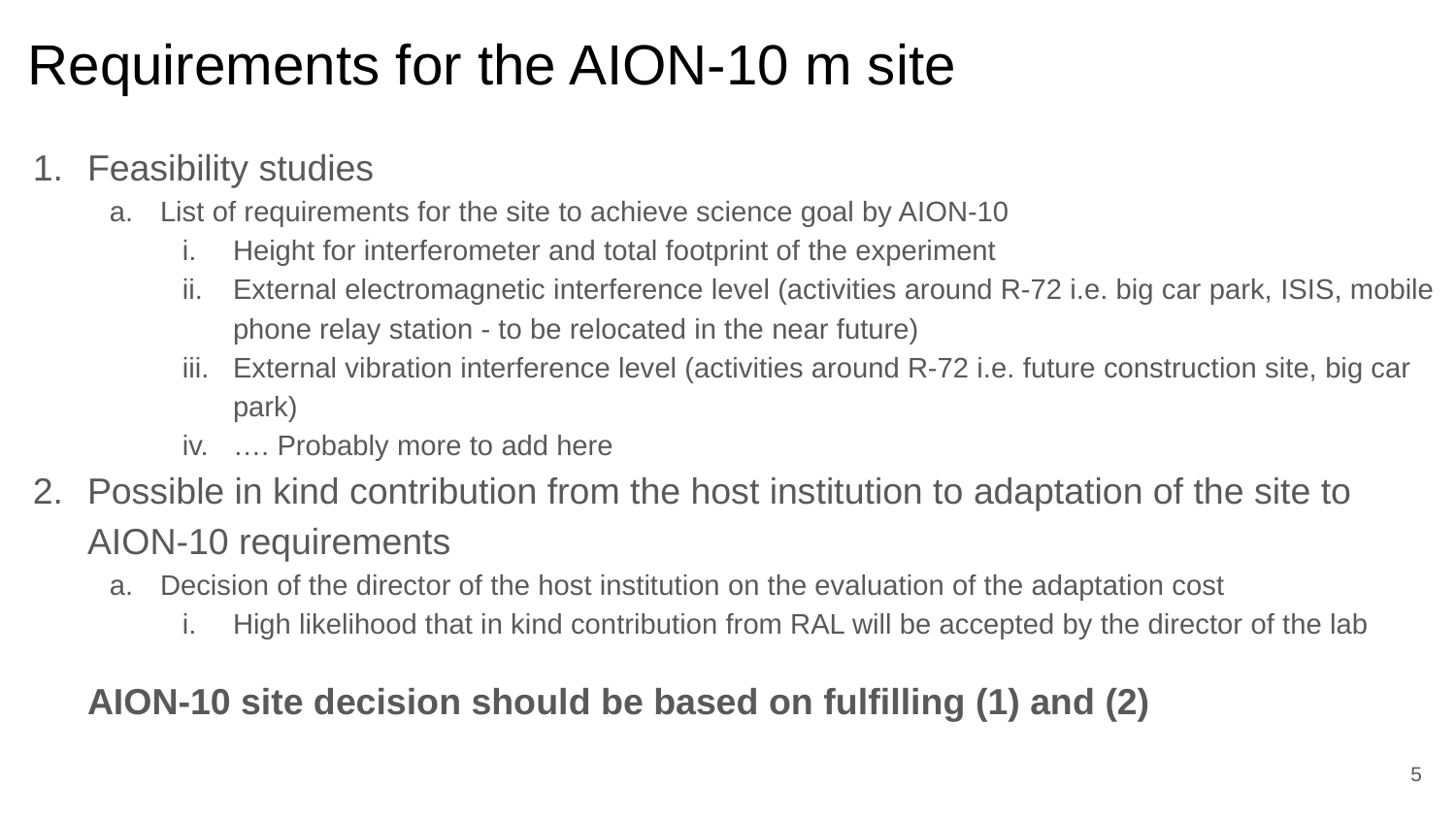

# Requirements for the AION-10 m site
Feasibility studies
List of requirements for the site to achieve science goal by AION-10
Height for interferometer and total footprint of the experiment
External electromagnetic interference level (activities around R-72 i.e. big car park, ISIS, mobile phone relay station - to be relocated in the near future)
External vibration interference level (activities around R-72 i.e. future construction site, big car park)
…. Probably more to add here
Possible in kind contribution from the host institution to adaptation of the site to AION-10 requirements
Decision of the director of the host institution on the evaluation of the adaptation cost
High likelihood that in kind contribution from RAL will be accepted by the director of the lab
AION-10 site decision should be based on fulfilling (1) and (2)

5